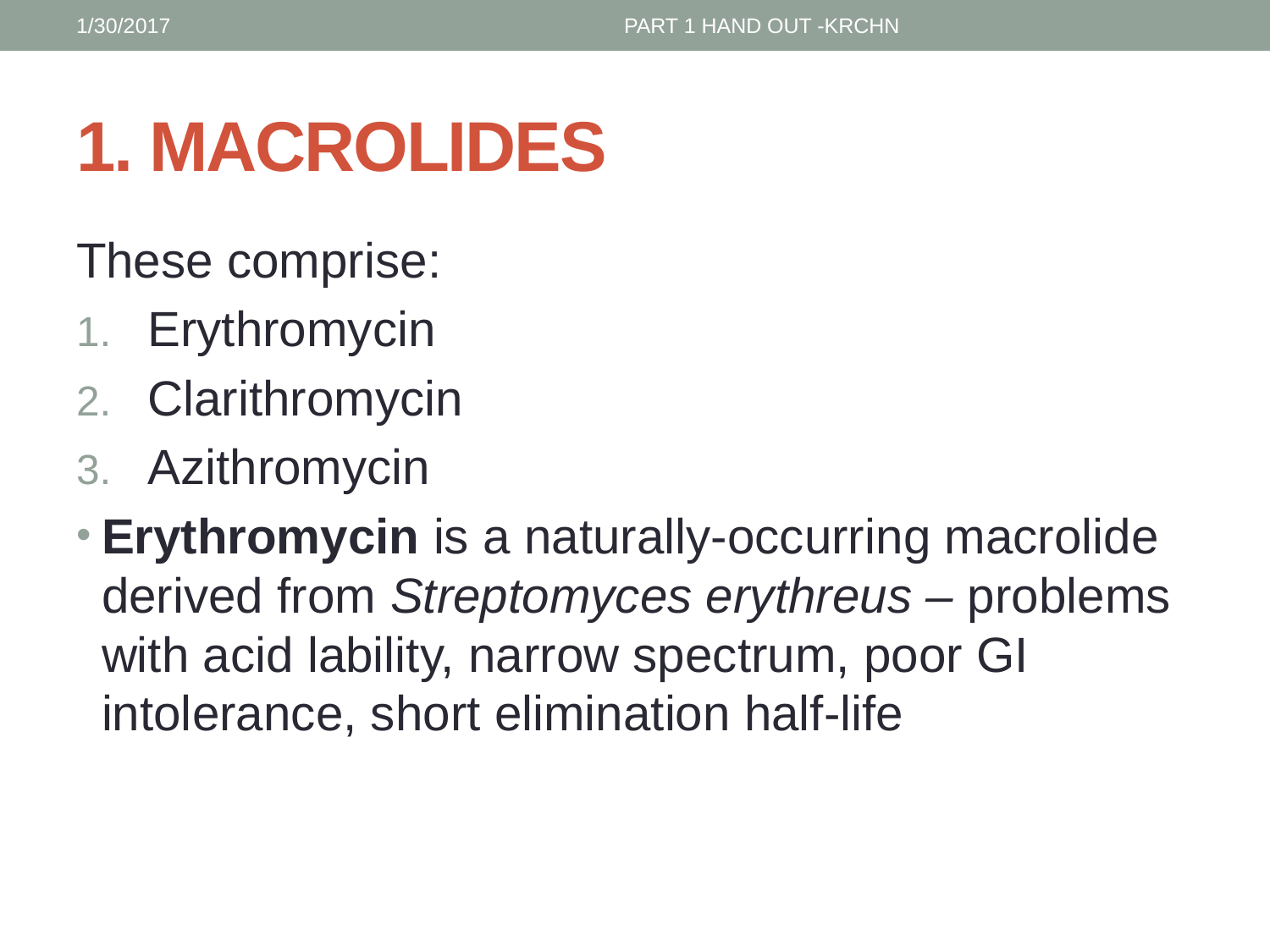

1/30/2017
PART 1 HAND OUT -KRCHN
# 1. MACROLIDES
These comprise:
Erythromycin
Clarithromycin
Azithromycin
Erythromycin is a naturally-occurring macrolide derived from Streptomyces erythreus – problems with acid lability, narrow spectrum, poor GI intolerance, short elimination half-life